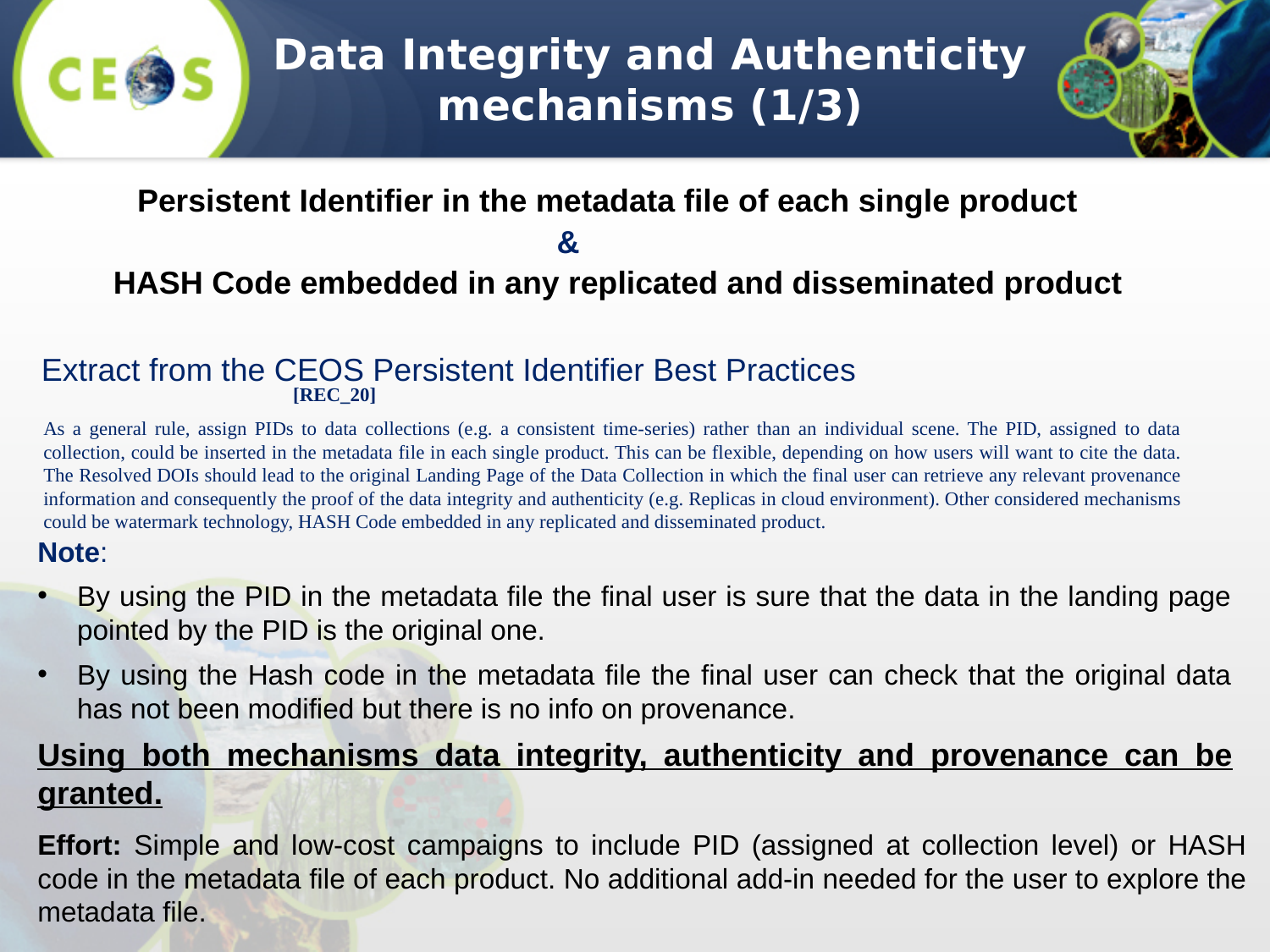

# Data Integrity and Authenticity mechanisms (1/3)
Persistent Identifier in the metadata file of each single product
&
HASH Code embedded in any replicated and disseminated product
Extract from the CEOS Persistent Identifier Best Practices
														                    [REC_20]
As a general rule, assign PIDs to data collections (e.g. a consistent time-series) rather than an individual scene. The PID, assigned to data collection, could be inserted in the metadata file in each single product. This can be flexible, depending on how users will want to cite the data. The Resolved DOIs should lead to the original Landing Page of the Data Collection in which the final user can retrieve any relevant provenance information and consequently the proof of the data integrity and authenticity (e.g. Replicas in cloud environment). Other considered mechanisms could be watermark technology, HASH Code embedded in any replicated and disseminated product.
Note:
By using the PID in the metadata file the final user is sure that the data in the landing page pointed by the PID is the original one.
By using the Hash code in the metadata file the final user can check that the original data has not been modified but there is no info on provenance.
Using both mechanisms data integrity, authenticity and provenance can be granted.
Effort: Simple and low-cost campaigns to include PID (assigned at collection level) or HASH code in the metadata file of each product. No additional add-in needed for the user to explore the metadata file.